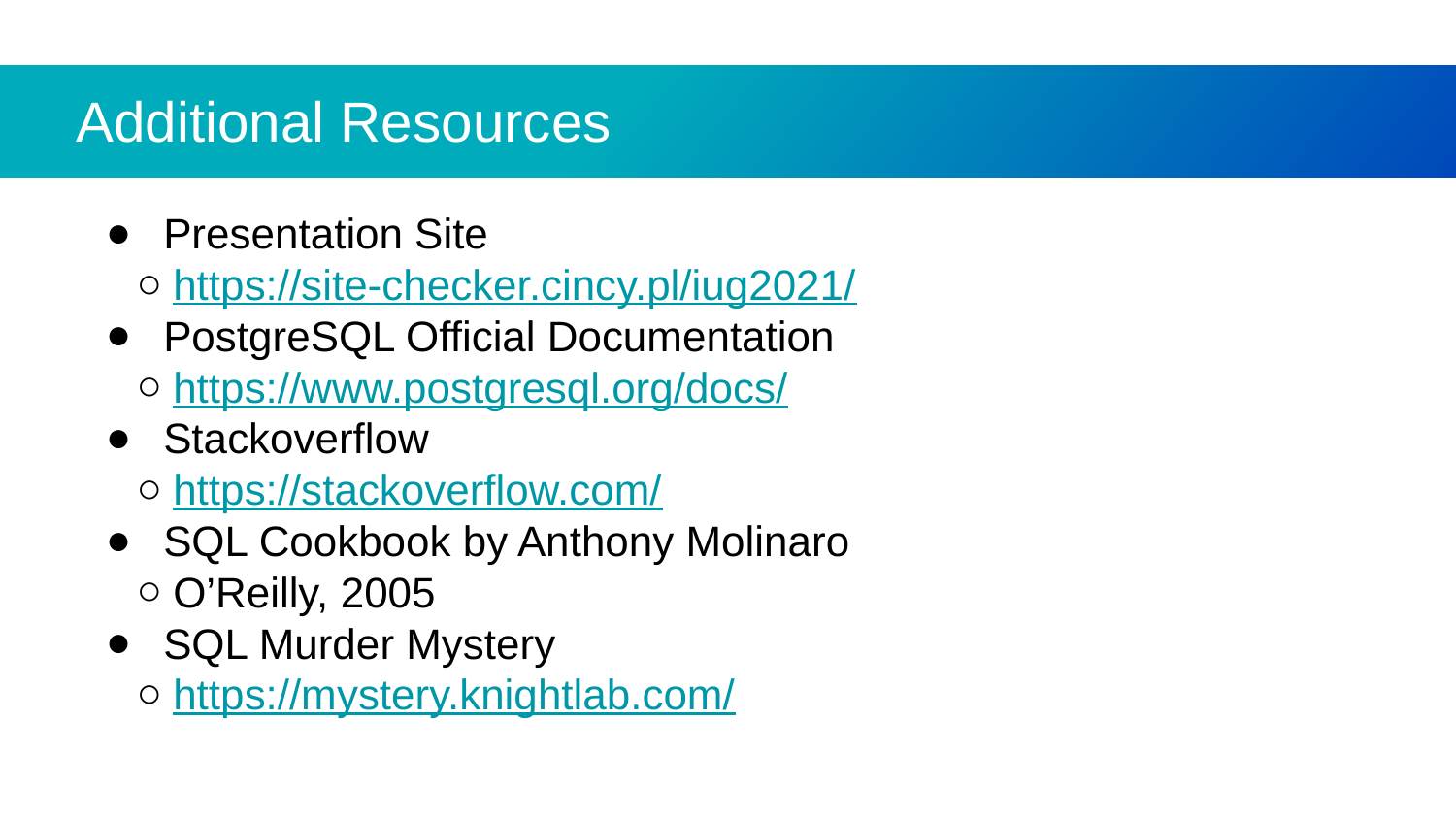

# Additional Resources
Presentation Site
https://site-checker.cincy.pl/iug2021/
PostgreSQL Official Documentation
https://www.postgresql.org/docs/
Stackoverflow
https://stackoverflow.com/
SQL Cookbook by Anthony Molinaro
O’Reilly, 2005
SQL Murder Mystery
https://mystery.knightlab.com/